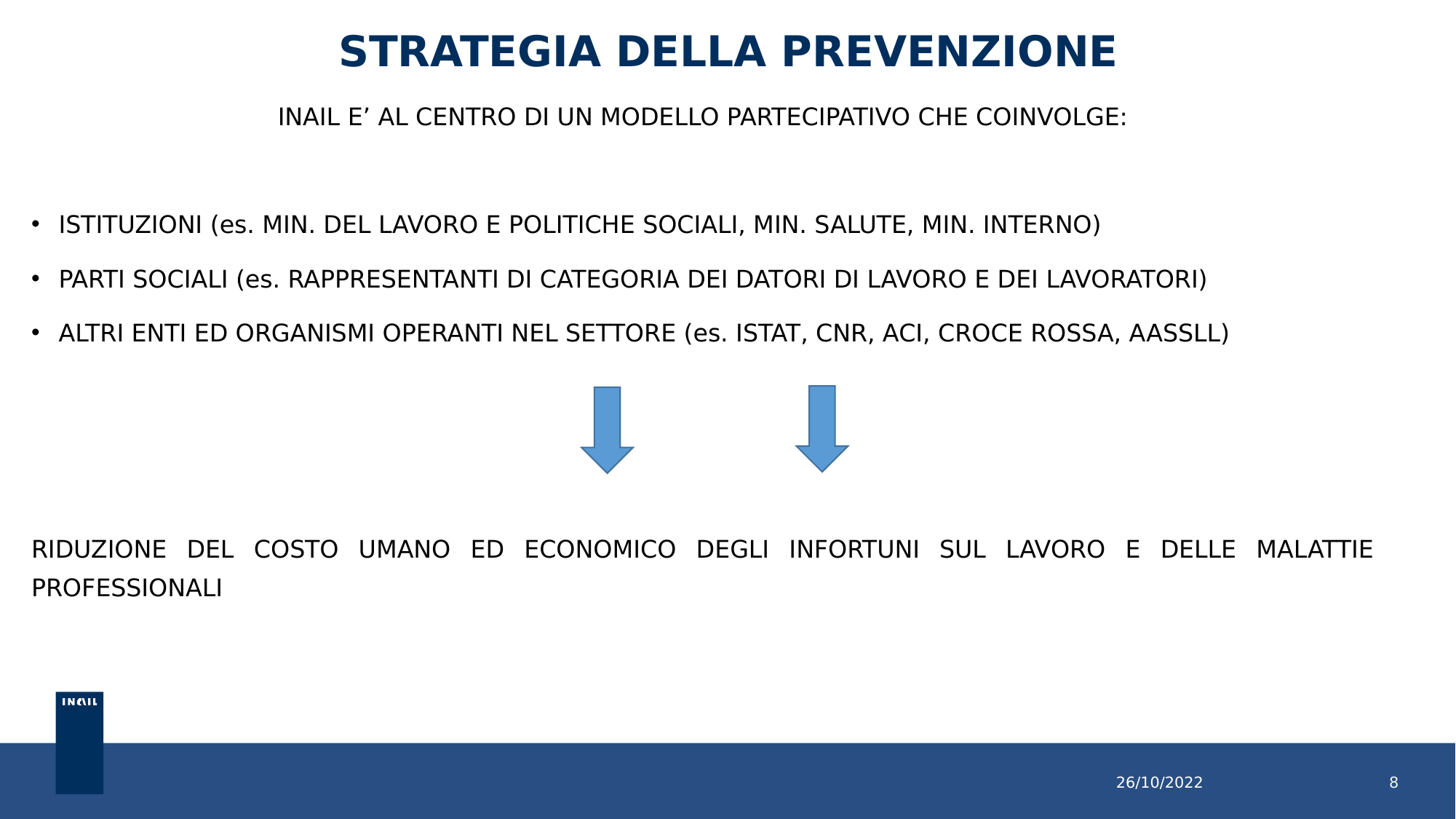

# STRATEGIA DELLA PREVENZIONE
INAIL E’ AL CENTRO DI UN MODELLO PARTECIPATIVO CHE COINVOLGE:

ISTITUZIONI (es. MIN. DEL LAVORO E POLITICHE SOCIALI, MIN. SALUTE, MIN. INTERNO)
PARTI SOCIALI (es. RAPPRESENTANTI DI CATEGORIA DEI DATORI DI LAVORO E DEI LAVORATORI)
ALTRI ENTI ED ORGANISMI OPERANTI NEL SETTORE (es. ISTAT, CNR, ACI, CROCE ROSSA, AASSLL)

RIDUZIONE DEL COSTO UMANO ED ECONOMICO DEGLI INFORTUNI SUL LAVORO E DELLE MALATTIE PROFESSIONALI

26/10/2022
8